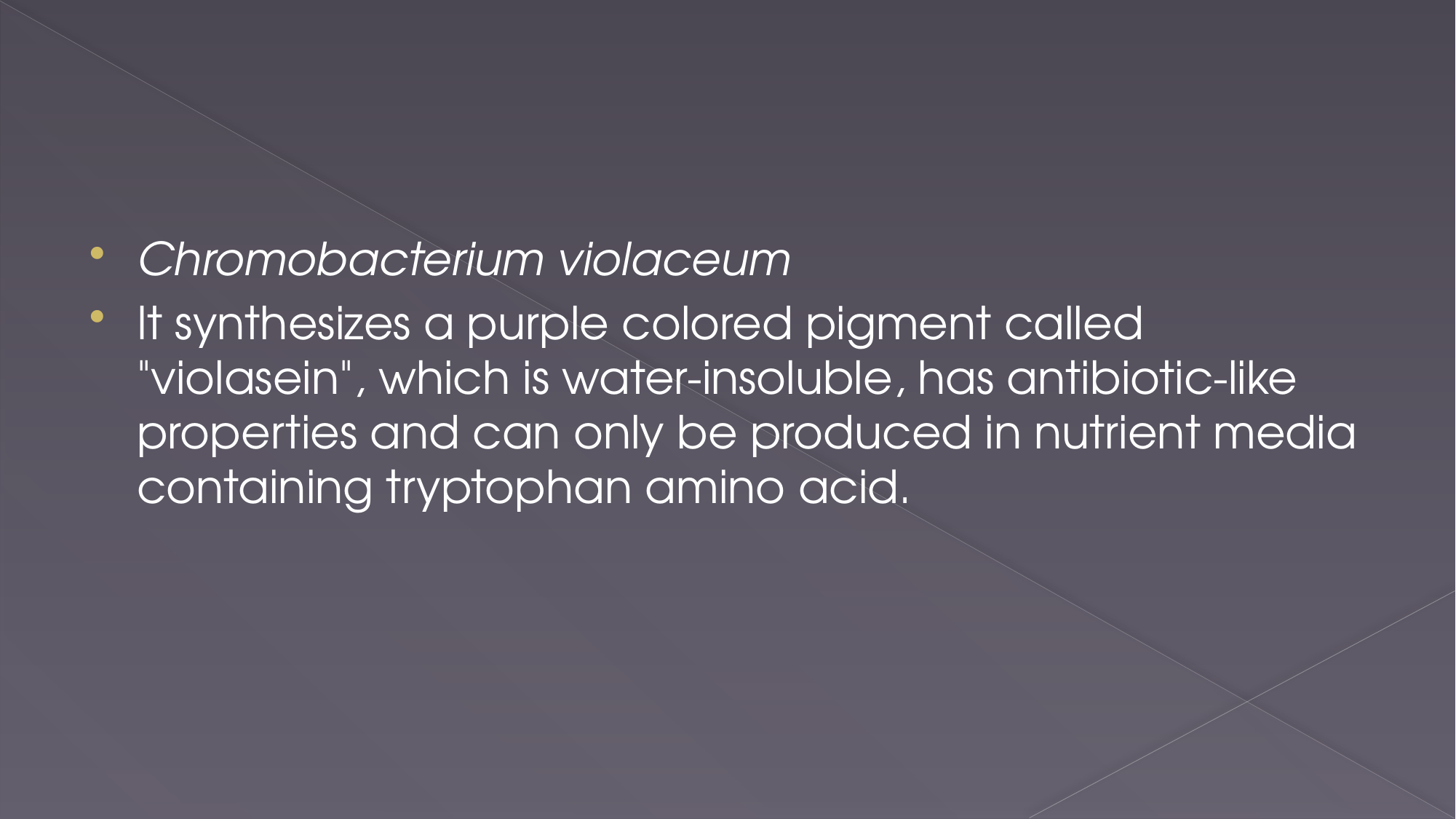

Chromobacterium violaceum
It synthesizes a purple colored pigment called "violasein", which is water-insoluble, has antibiotic-like properties and can only be produced in nutrient media containing tryptophan amino acid.